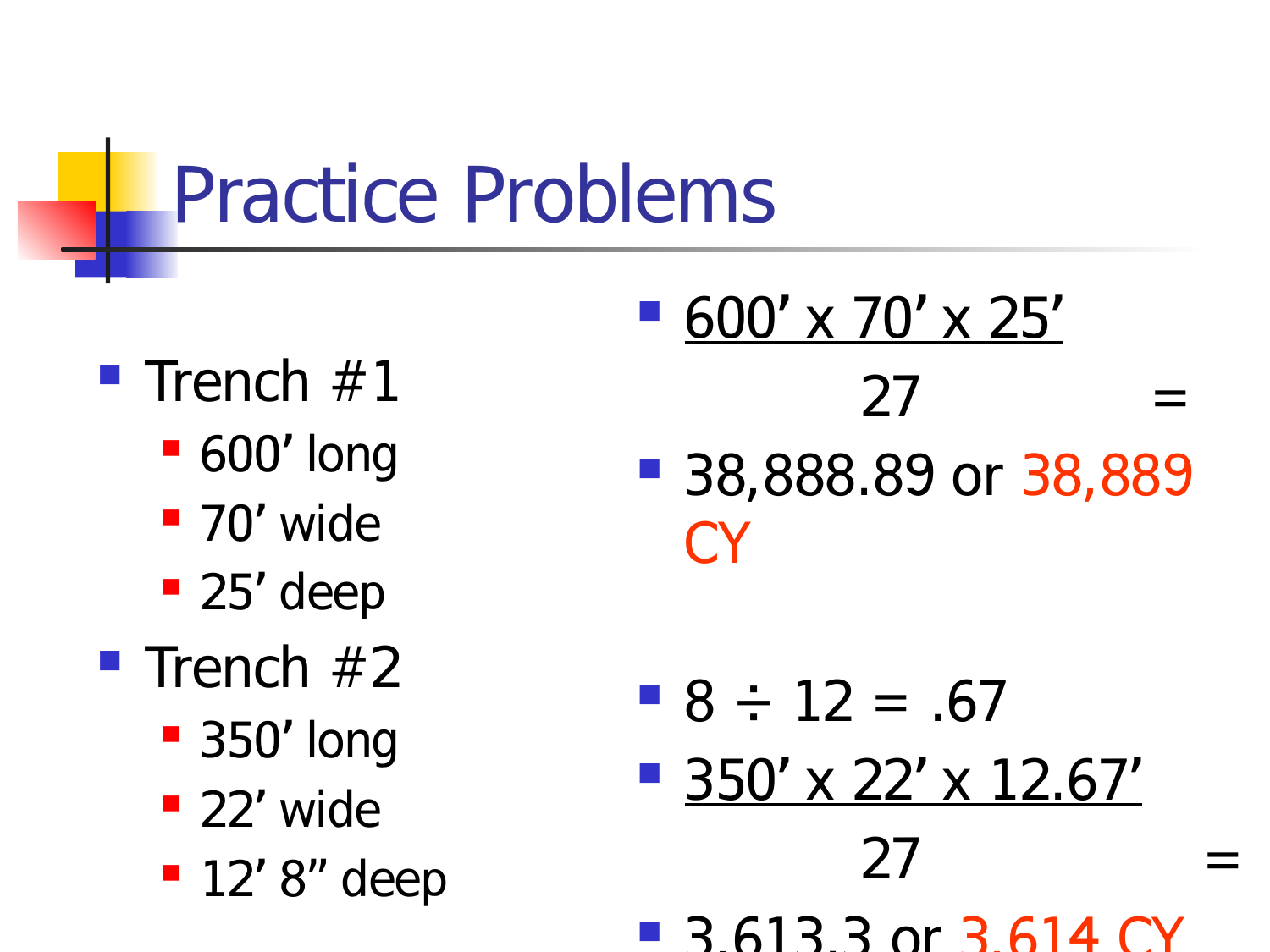

# Practice Problems
600’ x 70’ x 25’
          27             =
38,888.89 or 38,889 CY

8 ÷ 12 = .67
350’ x 22’ x 12.67’
          27                =
3,613.3 or 3,614 CY
Trench #1
600’ long
70’ wide
25’ deep
Trench #2
350’ long
22’ wide
12’ 8” deep